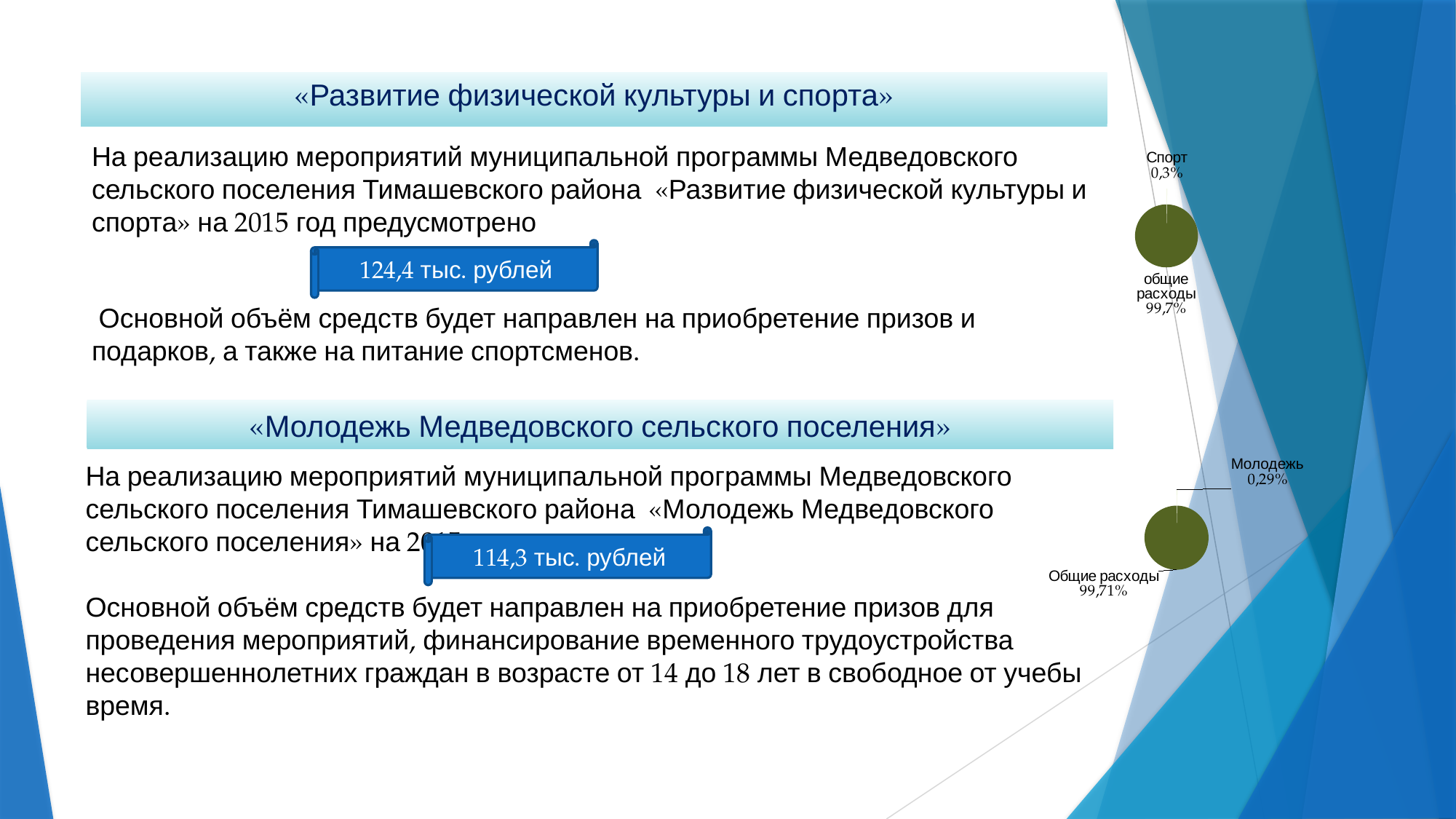

# «Развитие физической культуры и спорта»
На реализацию мероприятий муниципальной программы Медведовского сельского поселения Тимашевского района  «Развитие физической культуры и спорта» на 2015 год предусмотрено

 Основной объём средств будет направлен на приобретение призов и подарков, а также на питание спортсменов.

### Chart

| Category |  |  |
|---|---|---|
| культура | 24.956695166751974 | 0.3136606262622699 |
| общие расходы | 75.04330483324803 | 99.68633937373767 |
124,4 тыс. рублей
«Молодежь Медведовского сельского поселения»

### Chart

| Category |  |
|---|---|
На реализацию мероприятий муниципальной программы Медведовского сельского поселения Тимашевского района  «Молодежь Медведовского сельского поселения» на 2015 год предусмотрено

Основной объём средств будет направлен на приобретение призов для проведения мероприятий, финансирование временного трудоустройства несовершеннолетних граждан в возрасте от 14 до 18 лет в свободное от учебы время.
114,3 тыс. рублей